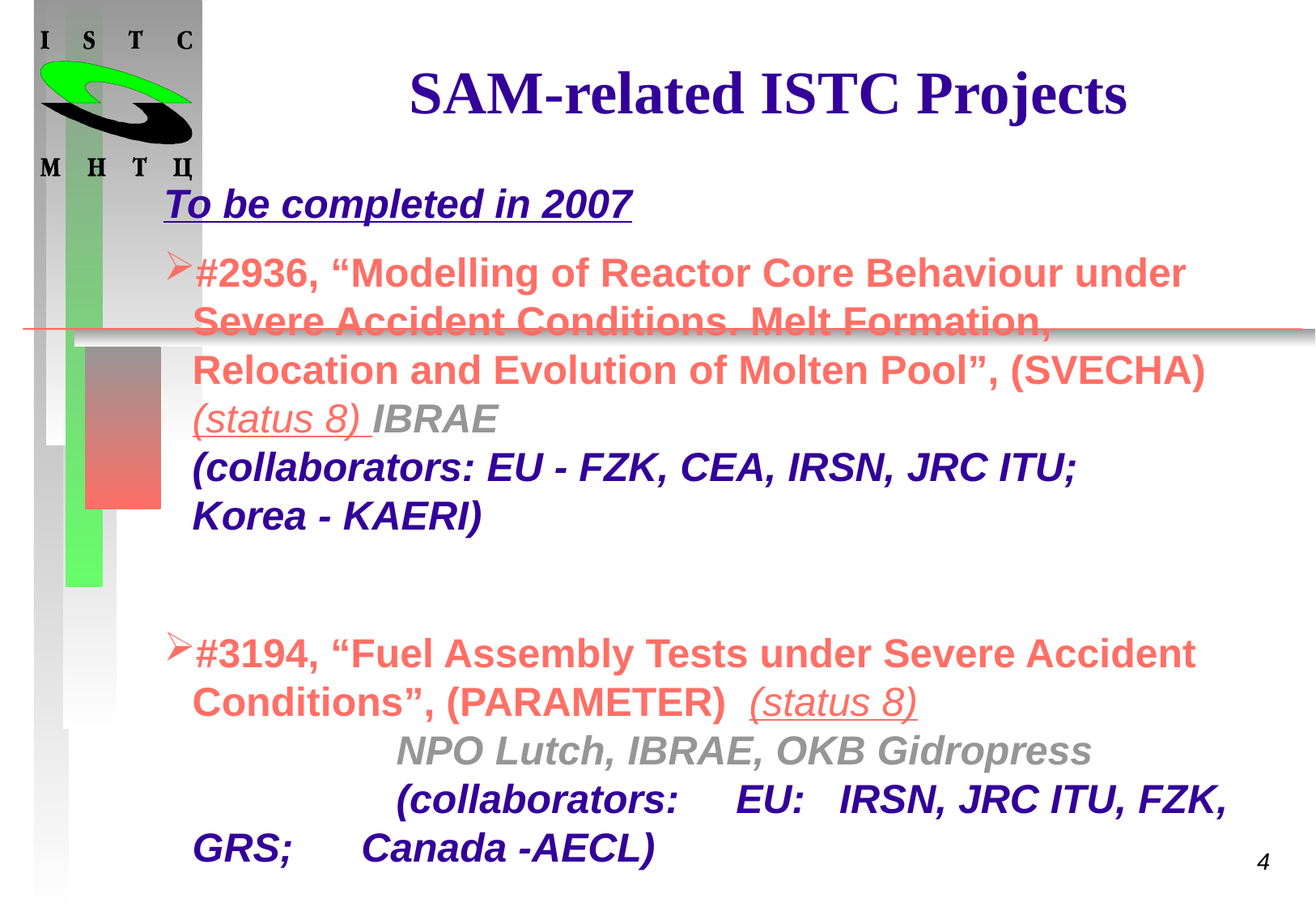

# SAM-related ISTC Projects
To be completed in 2007
#2936, “Modelling of Reactor Core Behaviour under Severe Accident Conditions. Melt Formation, Relocation and Evolution of Molten Pool”, (SVECHA) (status 8) IBRAE                                                             (collaborators: EU - FZK, CEA, IRSN, JRC ITU;         Korea - KAERI)

#3194, “Fuel Assembly Tests under Severe Accident Conditions”, (PARAMETER)  (status 8)                                                NPO Lutch, IBRAE, OKB Gidropress                                 (collaborators:     EU:   IRSN, JRC ITU, FZK, GRS;      Canada -AECL)
4